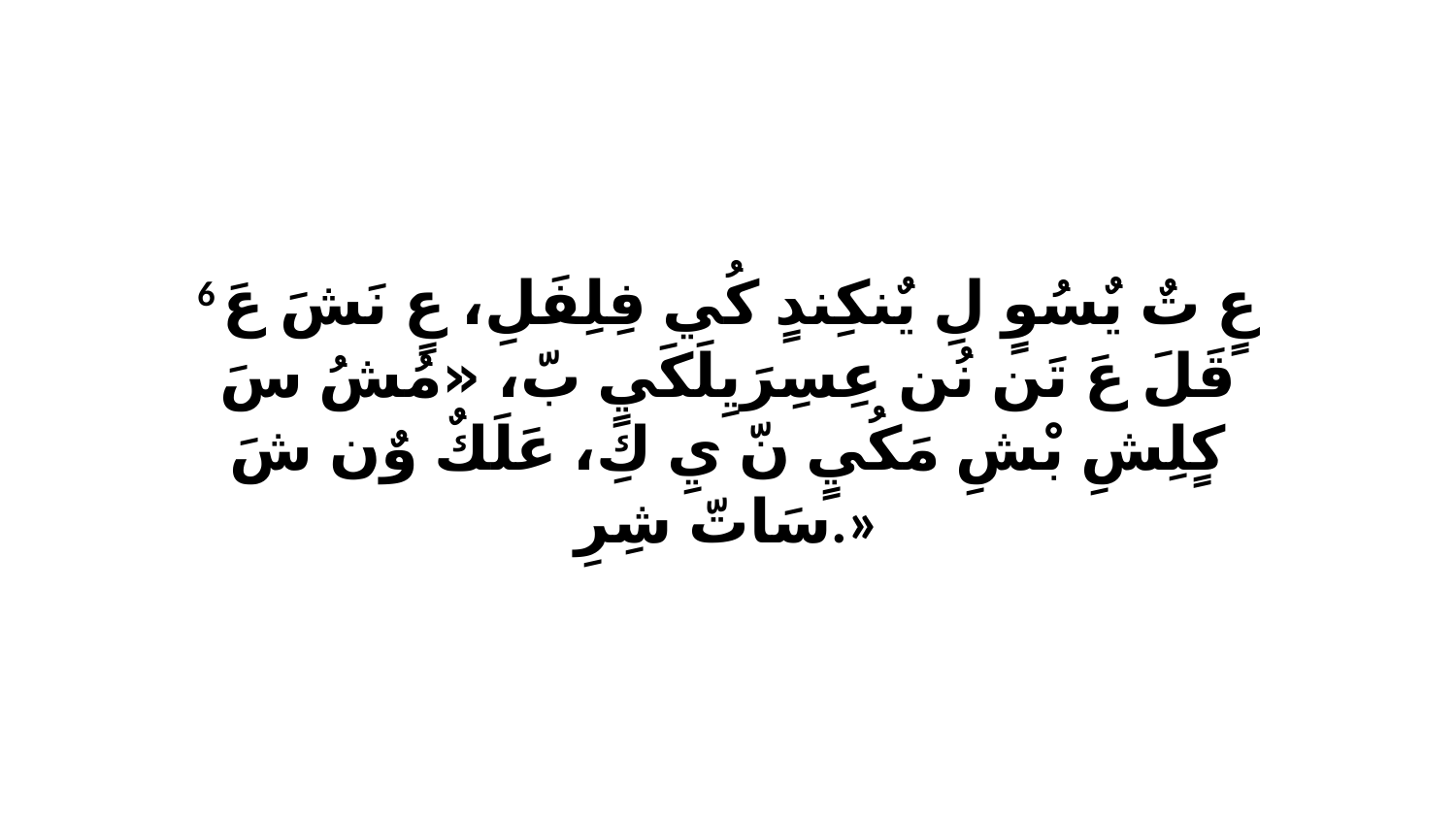

6 عٍ تٌ يٌسُوٍ لِ يٌنكِندٍ كُي فِلِفَلِ، عٍ نَشَ عَ قَلَ عَ تَن نُن عِسِرَيِلَكَيٍ بّ، «مُشُ سَ كٍلِشِ بْشِ مَكُيٍ نّ يِ كِ، عَلَكٌ وٌن شَ سَاتّ شِرِ.»